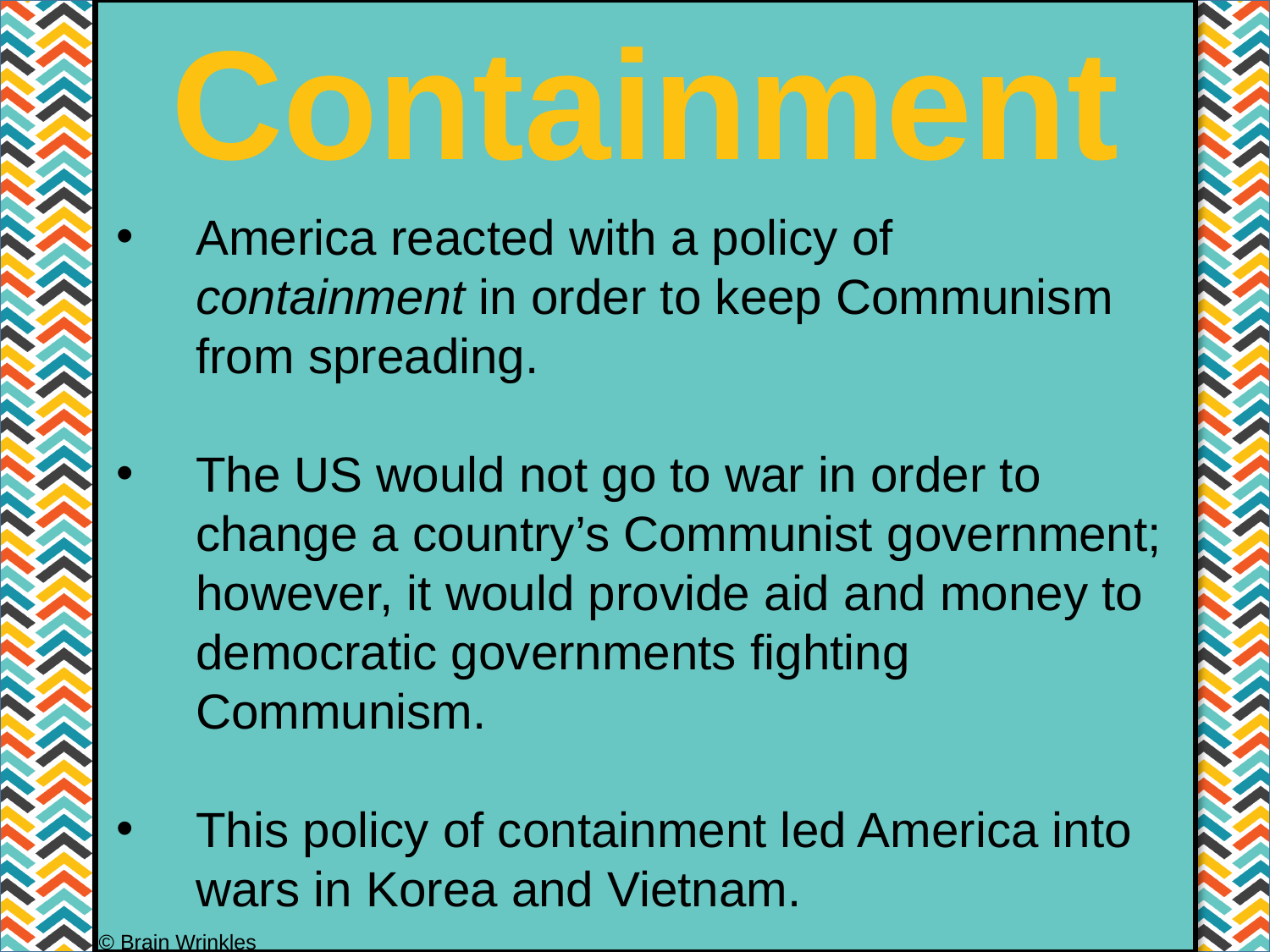

Containment
#
America reacted with a policy of containment in order to keep Communism from spreading.

The US would not go to war in order to change a country’s Communist government; however, it would provide aid and money to democratic governments fighting Communism.

This policy of containment led America into wars in Korea and Vietnam.

© Brain Wrinkles